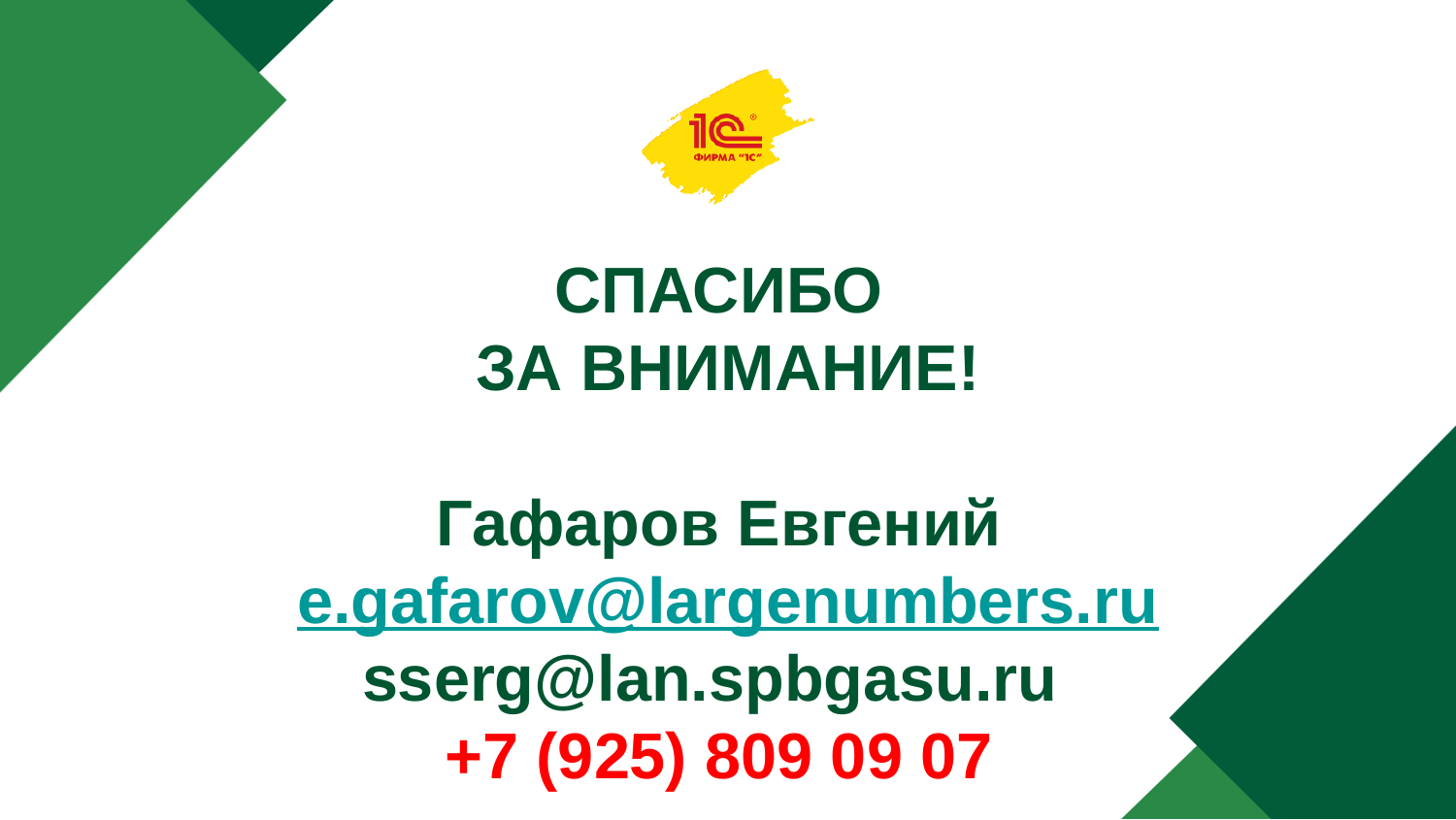

# СПАСИБО ЗА ВНИМАНИЕ! Гафаров Евгений e.gafarov@largenumbers.ru
sserg@lan.spbgasu.ru
+7 (925) 809 09 07